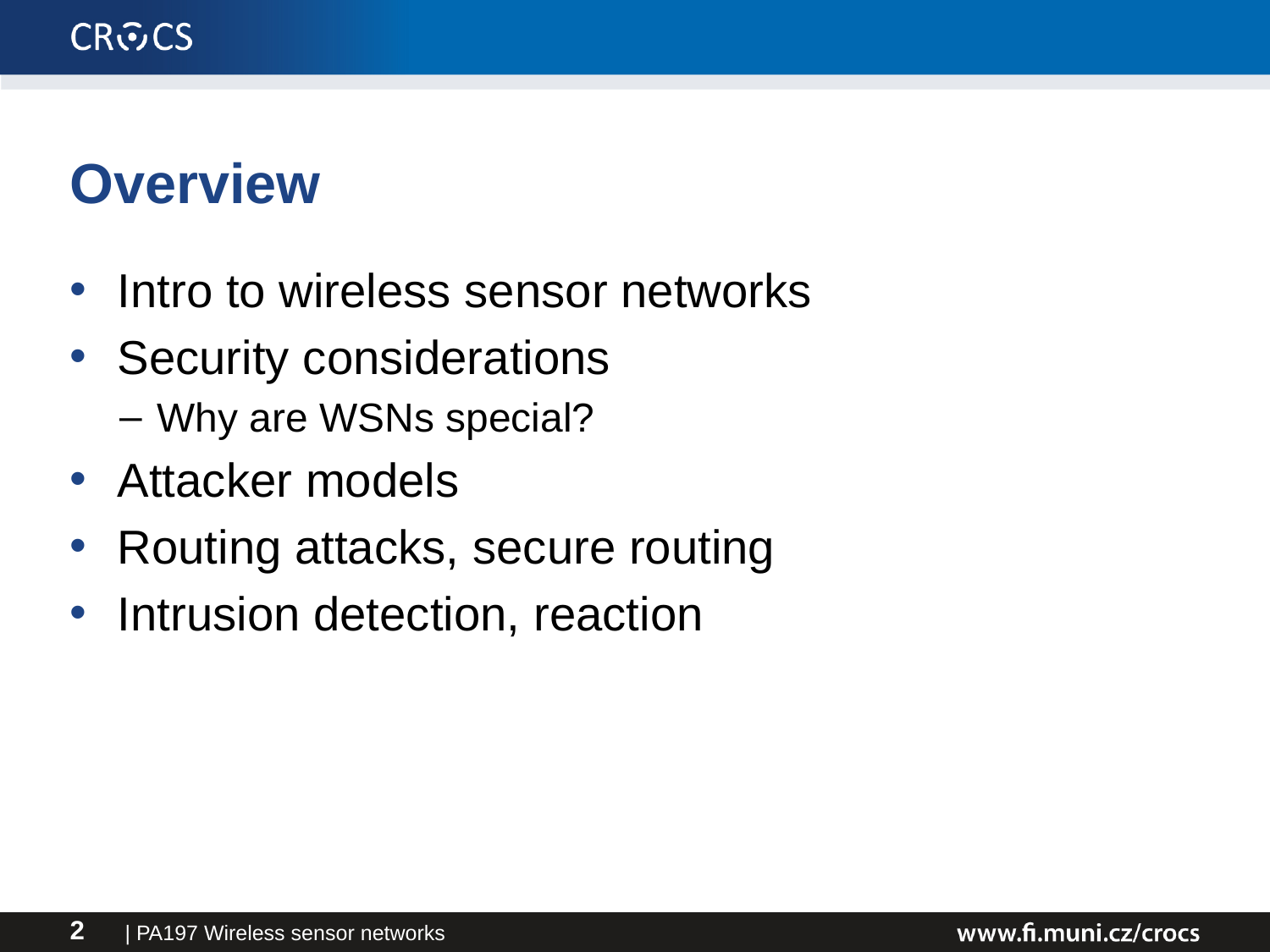

# Overview
Intro to wireless sensor networks
Security considerations
Why are WSNs special?
Attacker models
Routing attacks, secure routing
Intrusion detection, reaction

| PA197 Wireless sensor networks
2